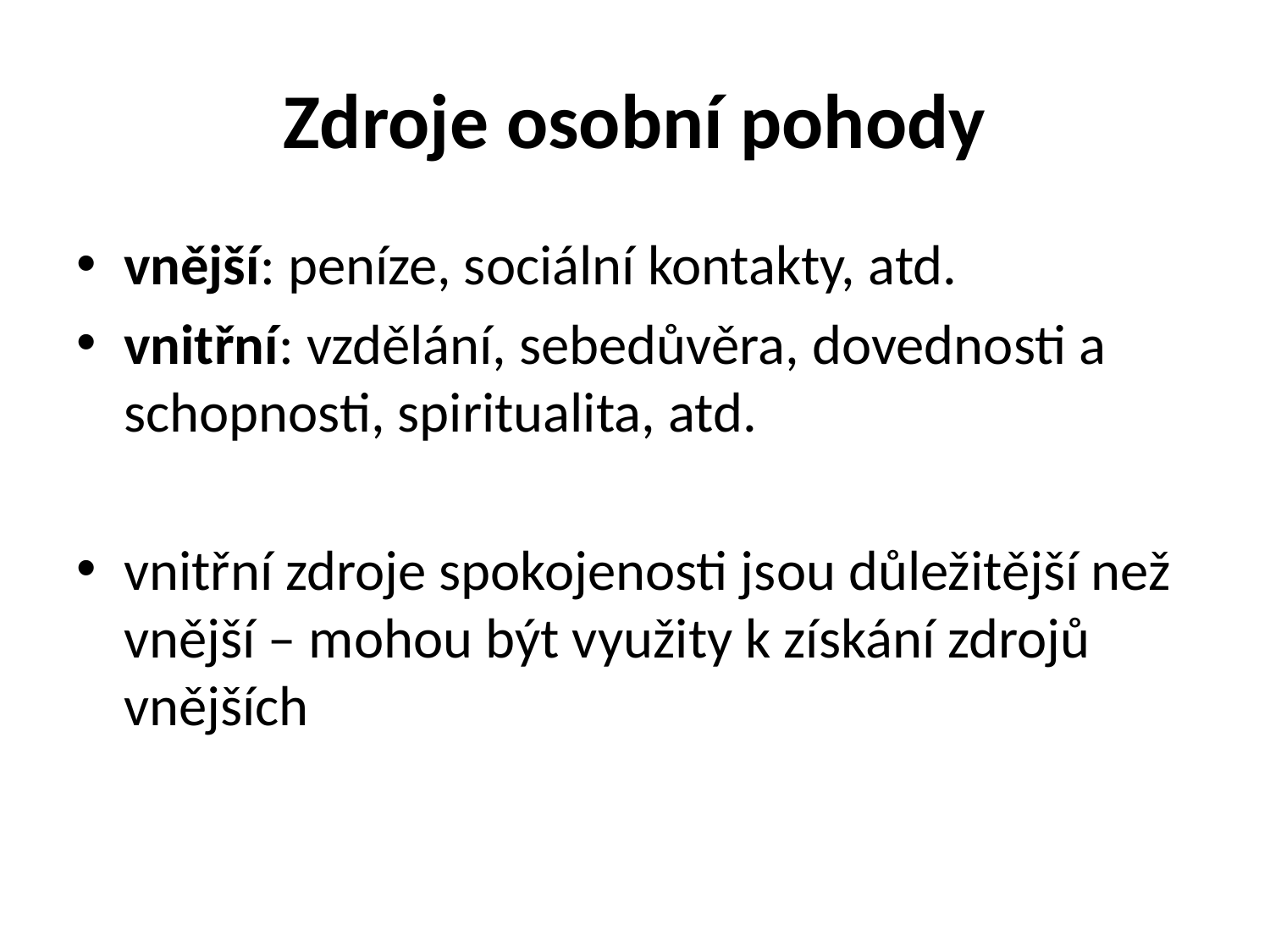

# Zdroje osobní pohody
vnější: peníze, sociální kontakty, atd.
vnitřní: vzdělání, sebedůvěra, dovednosti a schopnosti, spiritualita, atd.

vnitřní zdroje spokojenosti jsou důležitější než vnější – mohou být využity k získání zdrojů vnějších